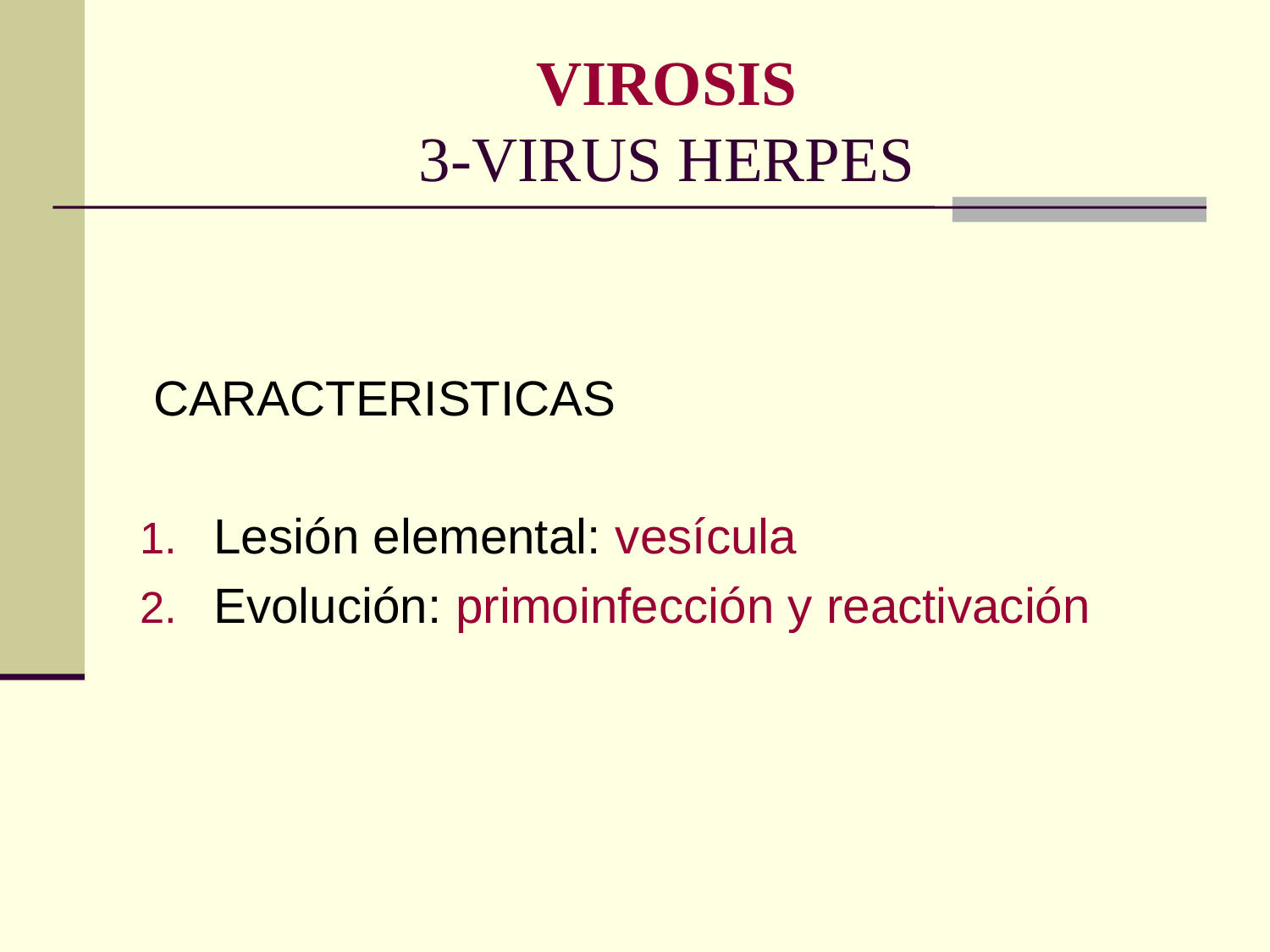

# VIROSIS 3-VIRUS HERPES

 CARACTERISTICAS

Lesión elemental: vesícula
Evolución: primoinfección y reactivación